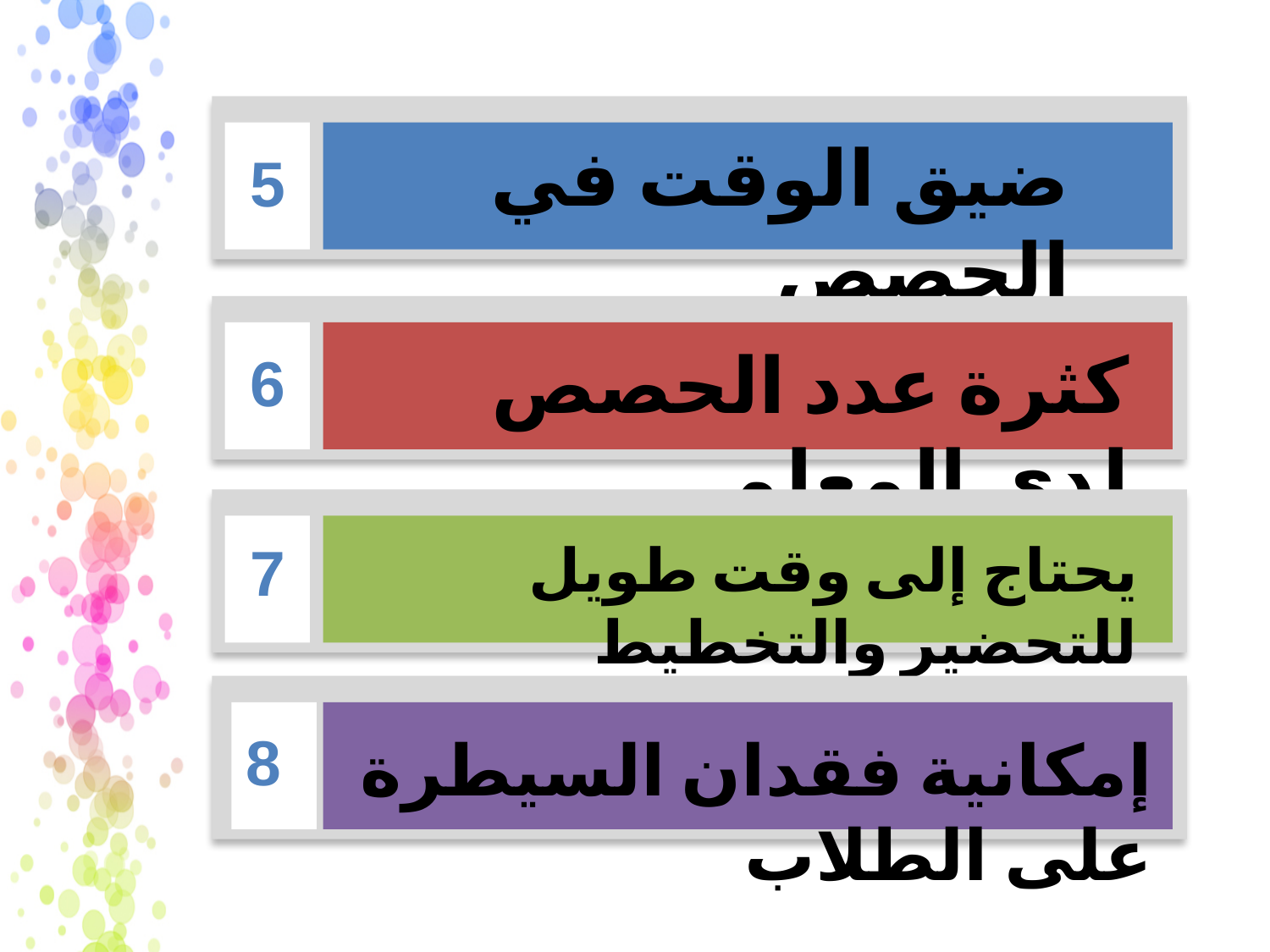

ضيق الوقت في الحصص

5

6
كثرة عدد الحصص لدى المعلم

7

يحتاج إلى وقت طويل للتحضير والتخطيط

8

إمكانية فقدان السيطرة على الطلاب